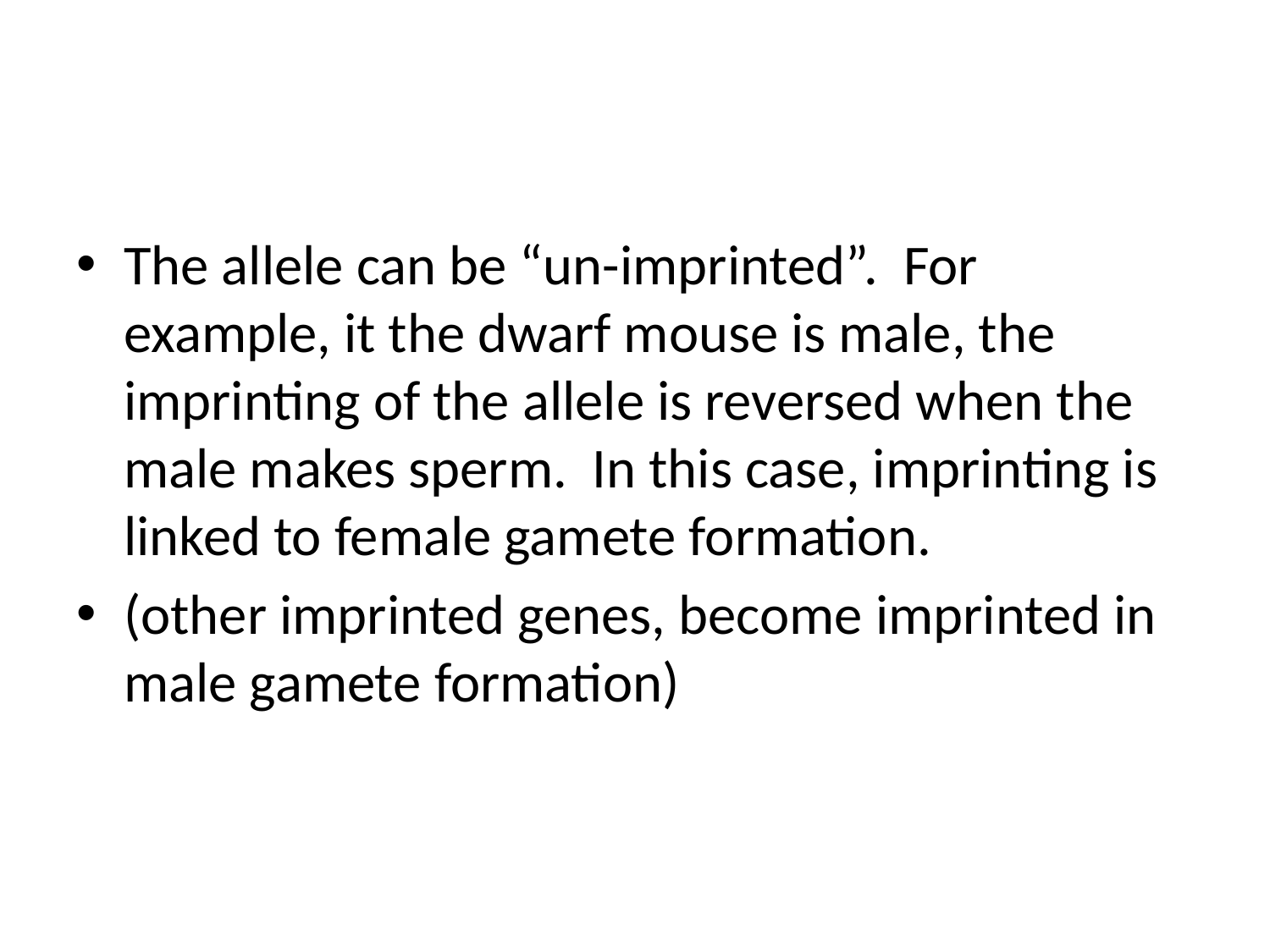

#
The allele can be “un-imprinted”.  For example, it the dwarf mouse is male, the imprinting of the allele is reversed when the male makes sperm.  In this case, imprinting is linked to female gamete formation.
(other imprinted genes, become imprinted in male gamete formation)